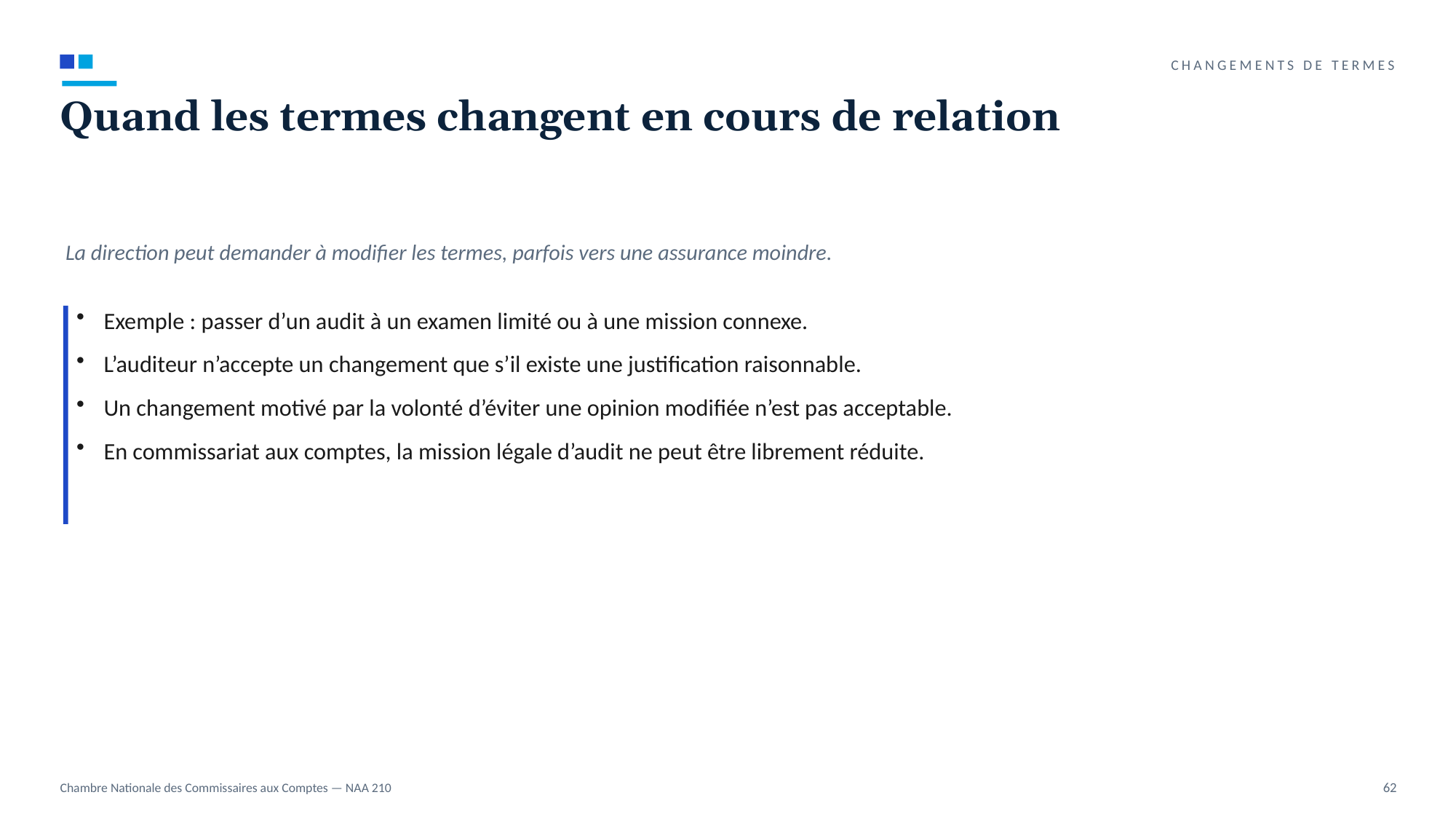

CHANGEMENTS DE TERMES

Quand les termes changent en cours de relation
La direction peut demander à modifier les termes, parfois vers une assurance moindre.

Exemple : passer d’un audit à un examen limité ou à une mission connexe.
L’auditeur n’accepte un changement que s’il existe une justification raisonnable.
Un changement motivé par la volonté d’éviter une opinion modifiée n’est pas acceptable.
En commissariat aux comptes, la mission légale d’audit ne peut être librement réduite.
Chambre Nationale des Commissaires aux Comptes — NAA 210
62